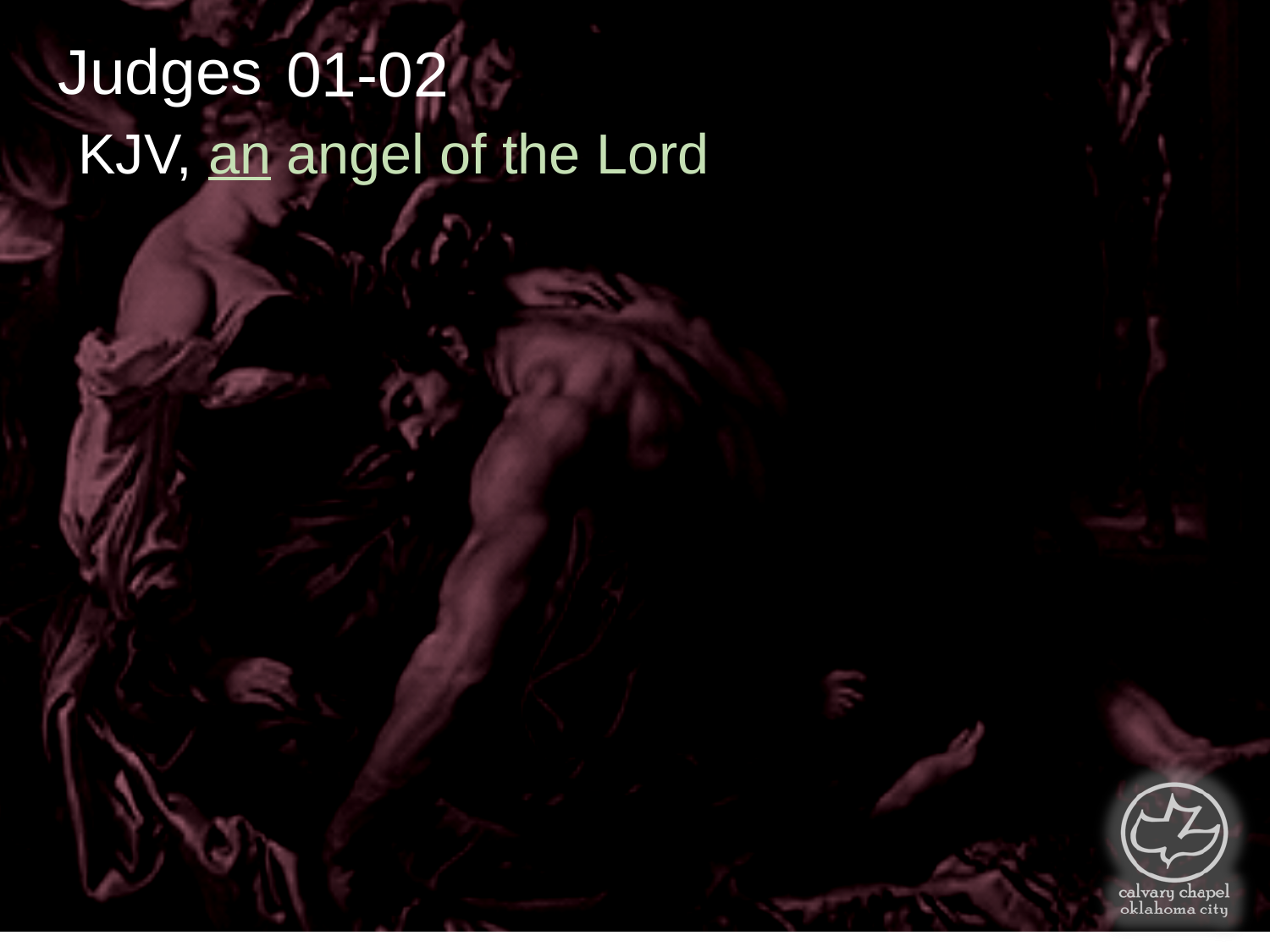

Judges
01-02
KJV, an angel of the Lord